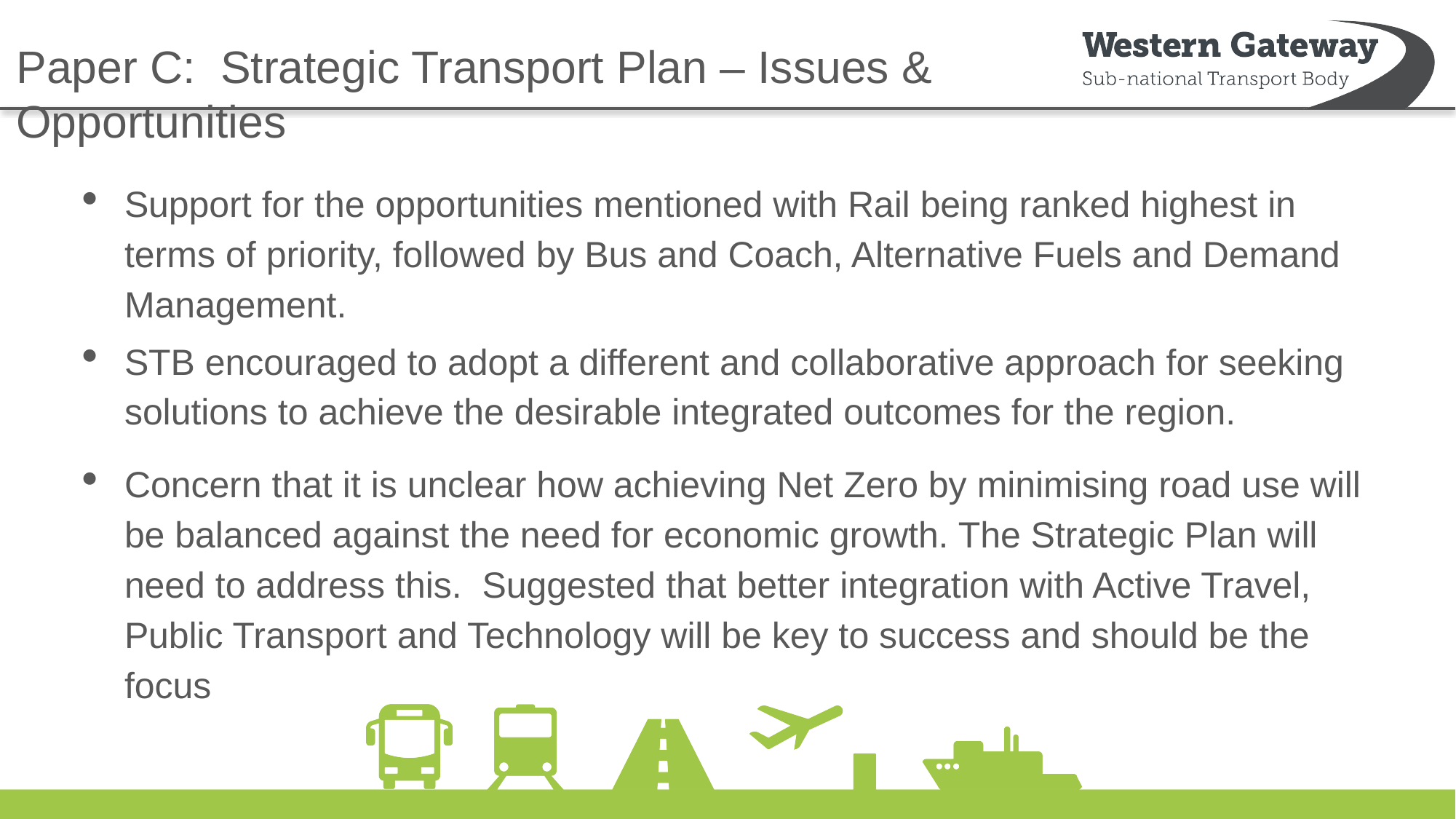

# Paper C:  Strategic Transport Plan – Issues & Opportunities
Support for the opportunities mentioned with Rail being ranked highest in terms of priority, followed by Bus and Coach, Alternative Fuels and Demand Management.
STB encouraged to adopt a different and collaborative approach for seeking solutions to achieve the desirable integrated outcomes for the region.
Concern that it is unclear how achieving Net Zero by minimising road use will be balanced against the need for economic growth. The Strategic Plan will need to address this.  Suggested that better integration with Active Travel, Public Transport and Technology will be key to success and should be the focus